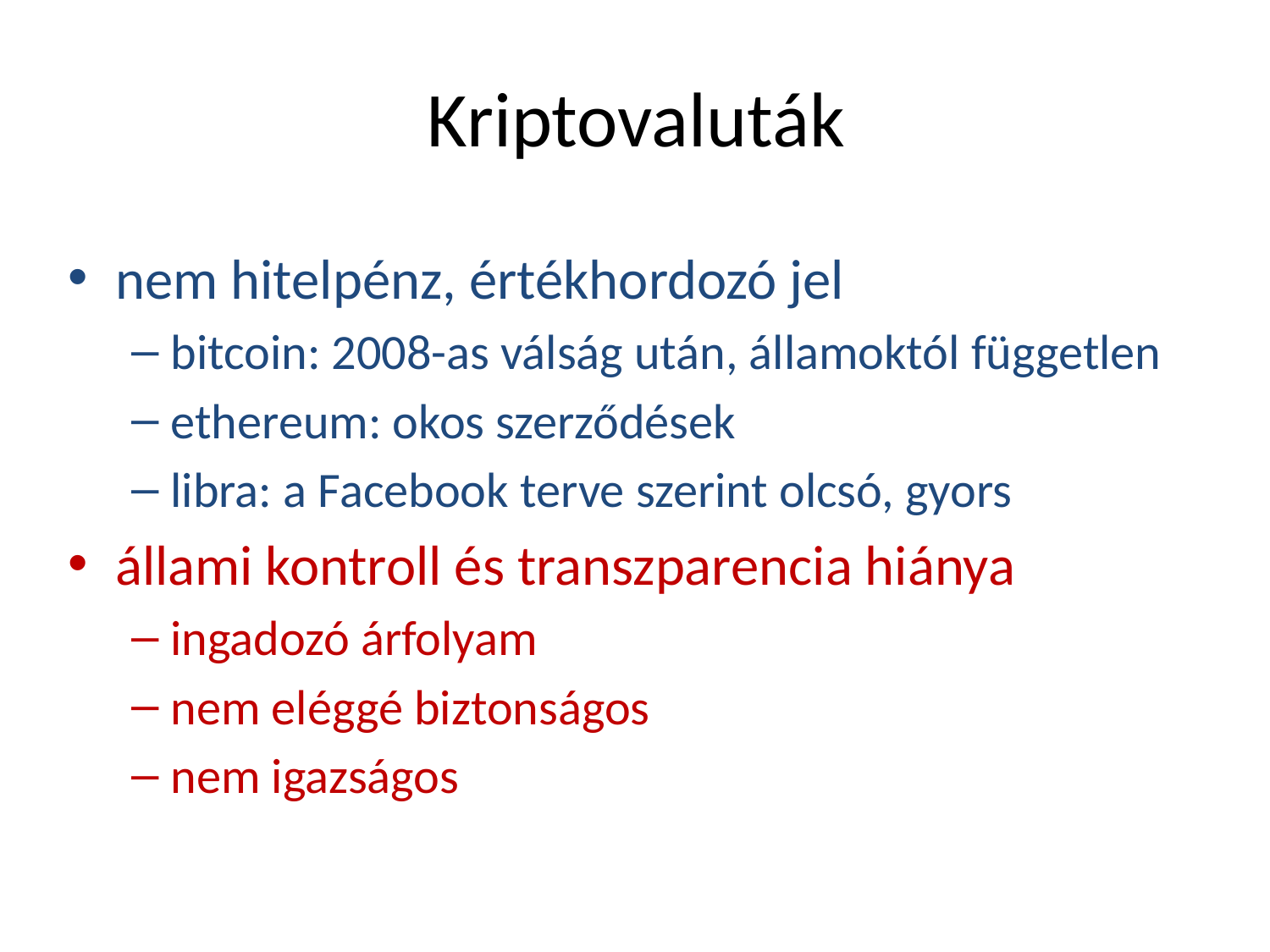

# Kriptovaluták
nem hitelpénz, értékhordozó jel
bitcoin: 2008-as válság után, államoktól független
ethereum: okos szerződések
libra: a Facebook terve szerint olcsó, gyors
állami kontroll és transzparencia hiánya
ingadozó árfolyam
nem eléggé biztonságos
nem igazságos